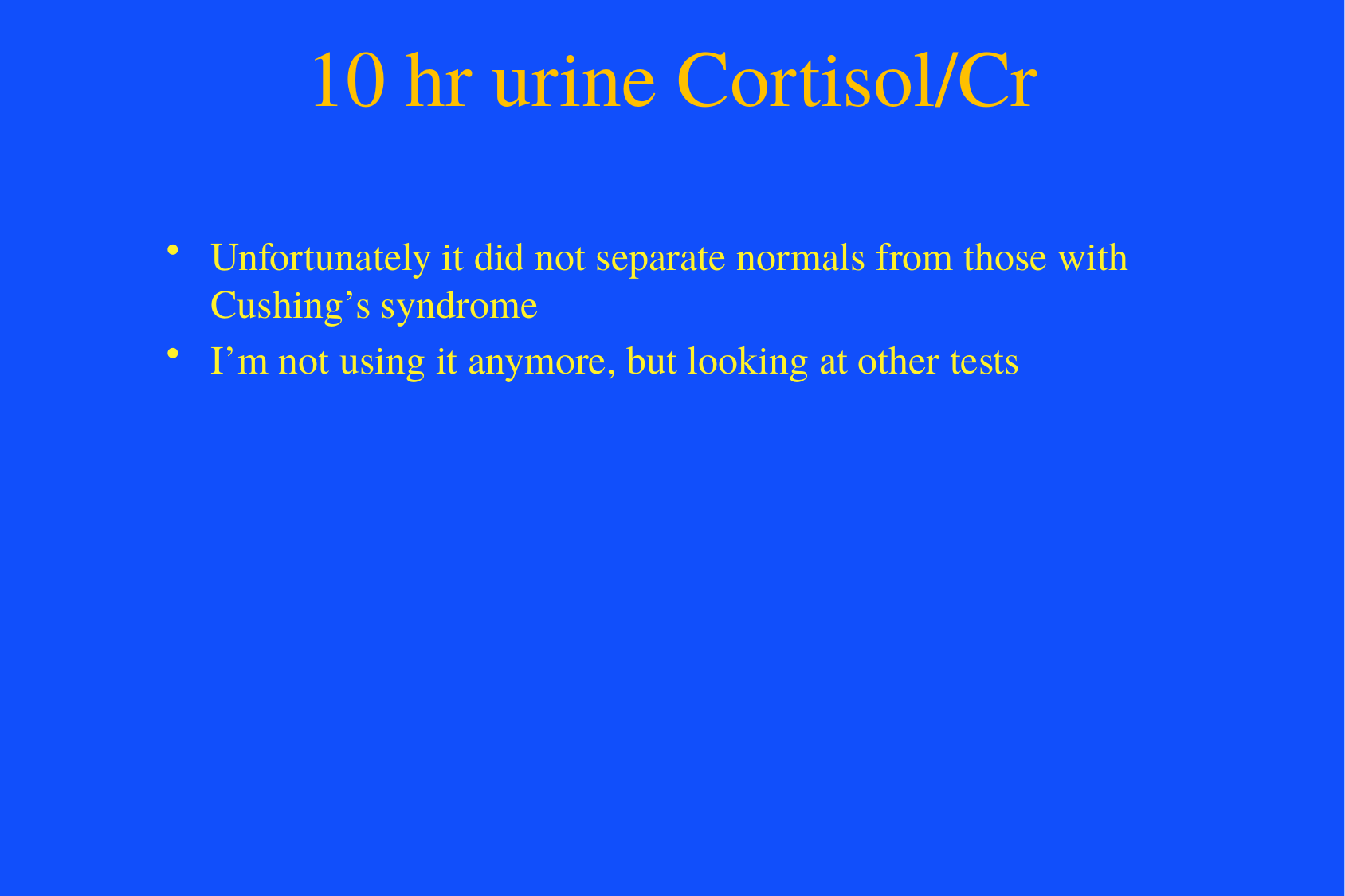

# 10 hr urine Cortisol/Cr

Unfortunately it did not separate normals from those with Cushing’s syndrome
I’m not using it anymore, but looking at other tests